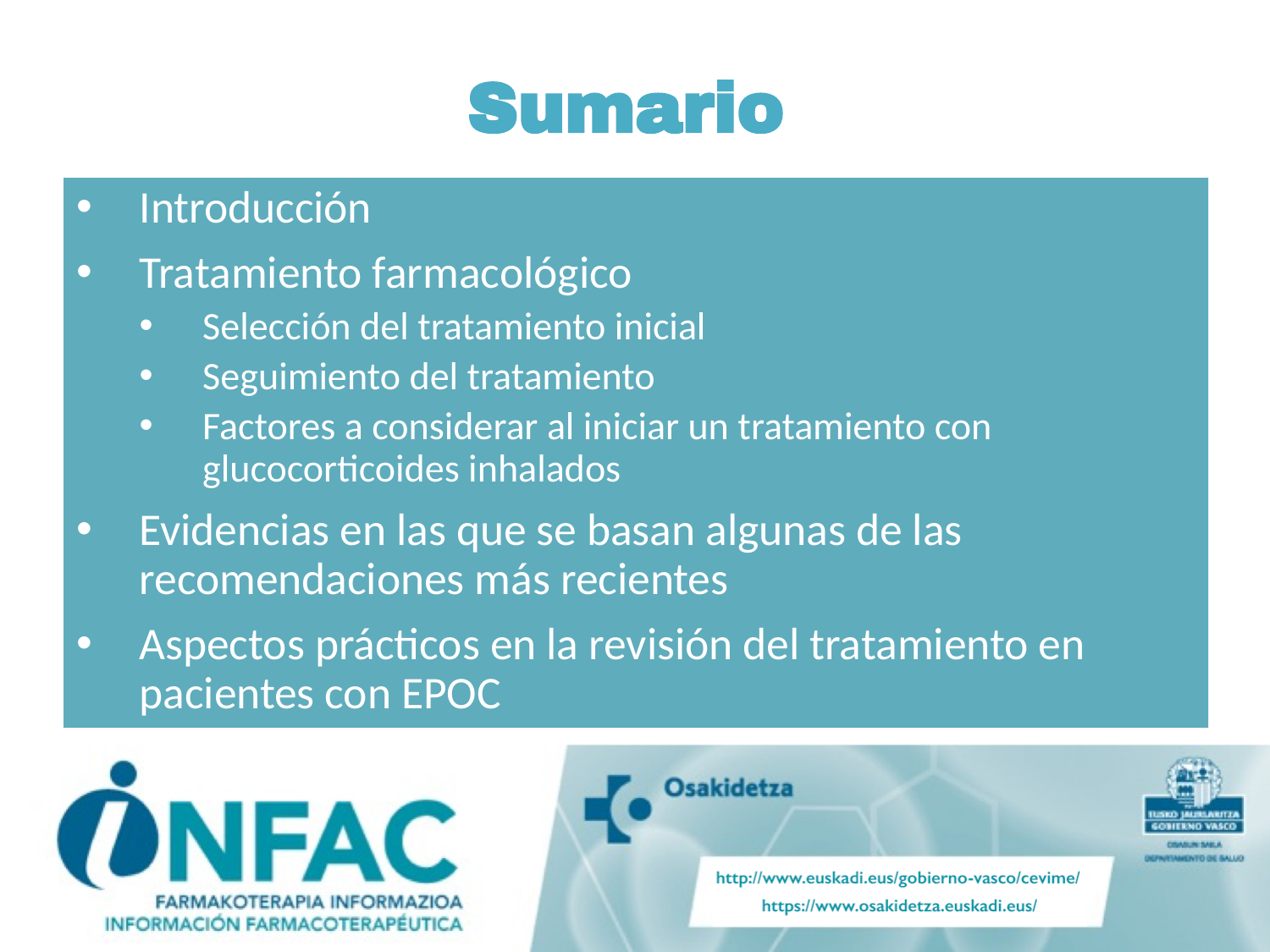

# Sumario
Introducción
Tratamiento farmacológico
Selección del tratamiento inicial
Seguimiento del tratamiento
Factores a considerar al iniciar un tratamiento con glucocorticoides inhalados
Evidencias en las que se basan algunas de las recomendaciones más recientes
Aspectos prácticos en la revisión del tratamiento en pacientes con EPOC